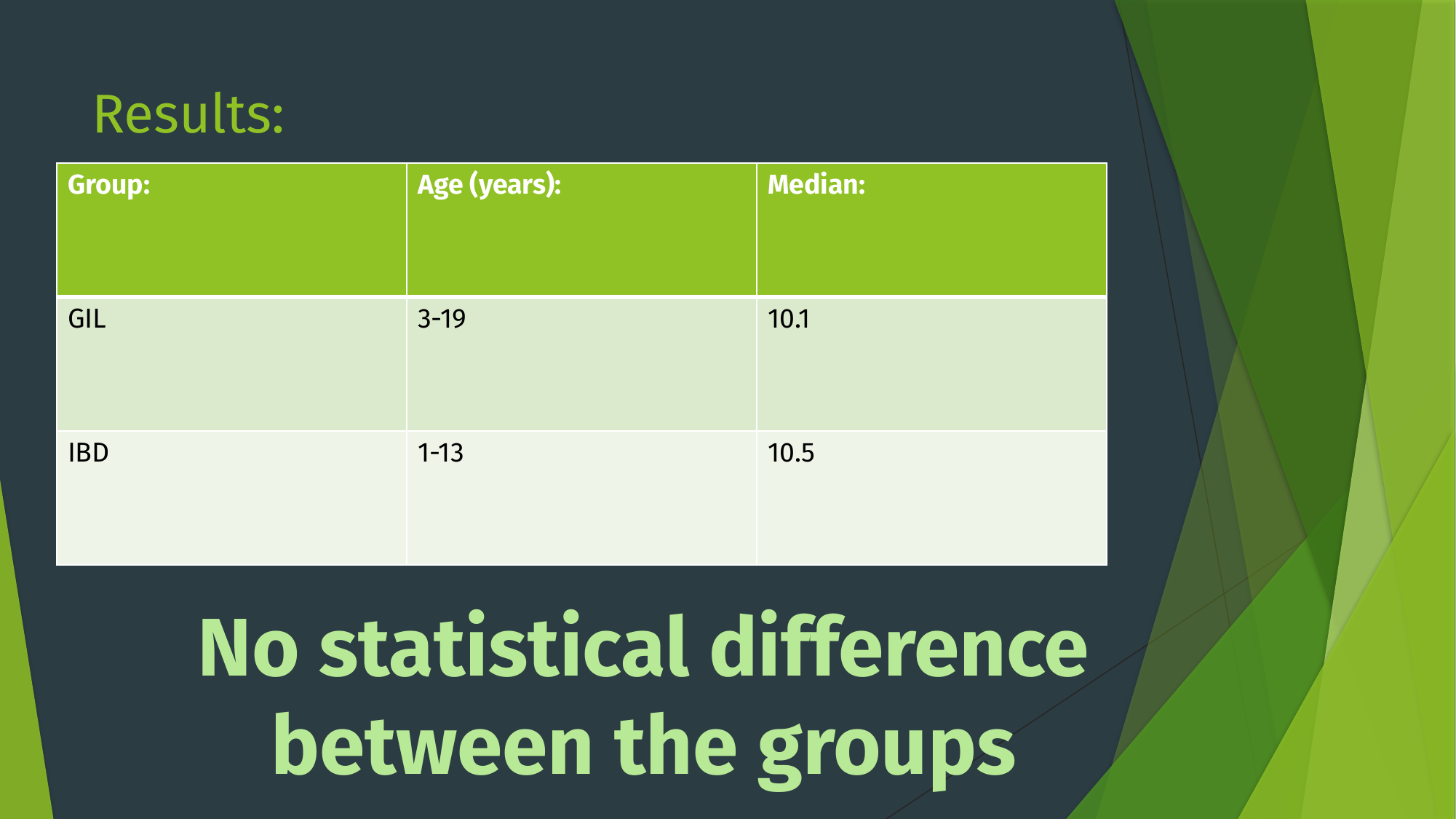

# Results:
| Group: | Age (years): | Median: |
| --- | --- | --- |
| GIL | 3-19 | 10.1 |
| IBD | 1-13 | 10.5 |
No statistical difference between the groups